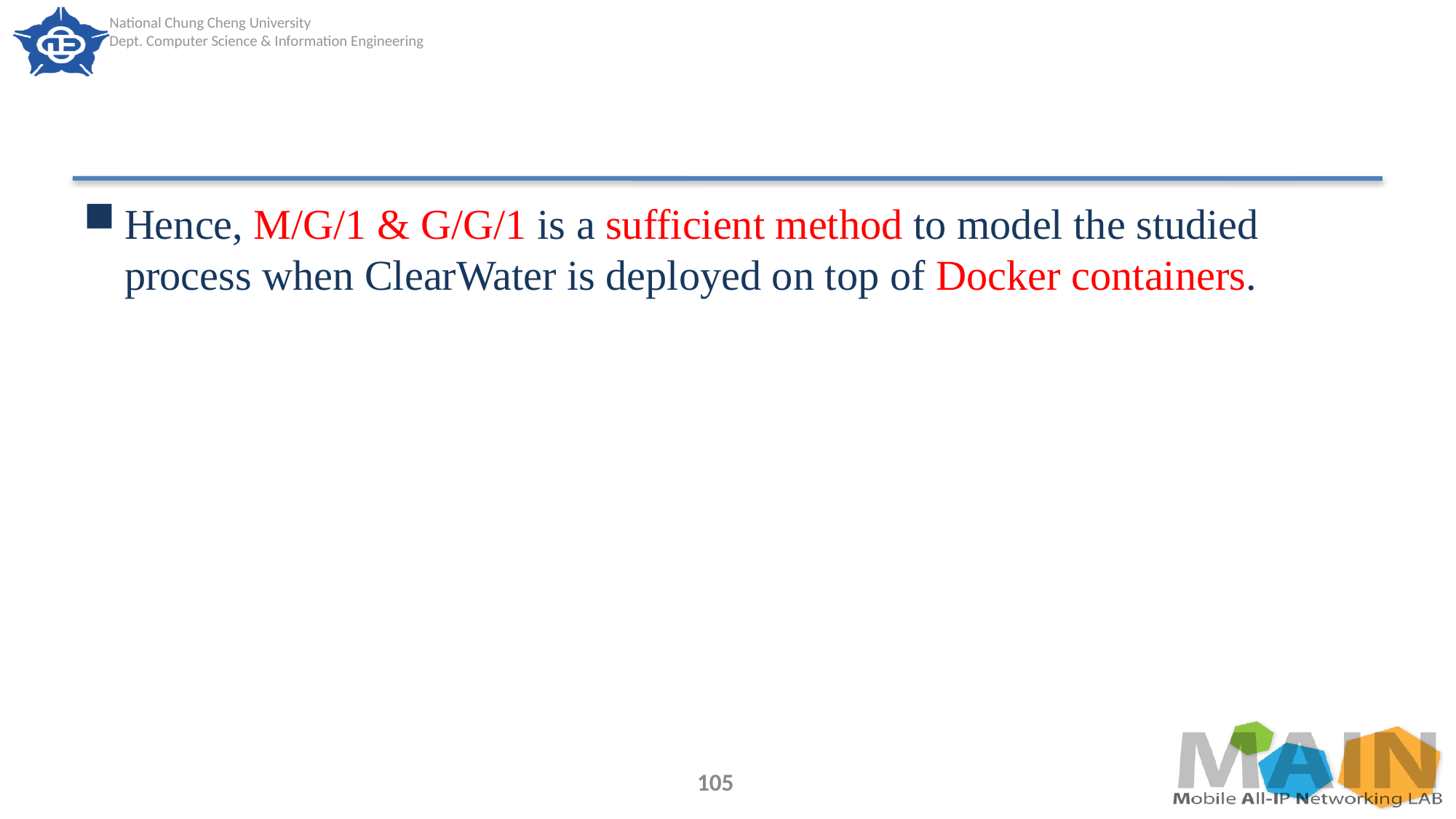

#
Hence, M/G/1 & G/G/1 is a sufficient method to model the studied process when ClearWater is deployed on top of Docker containers.
105